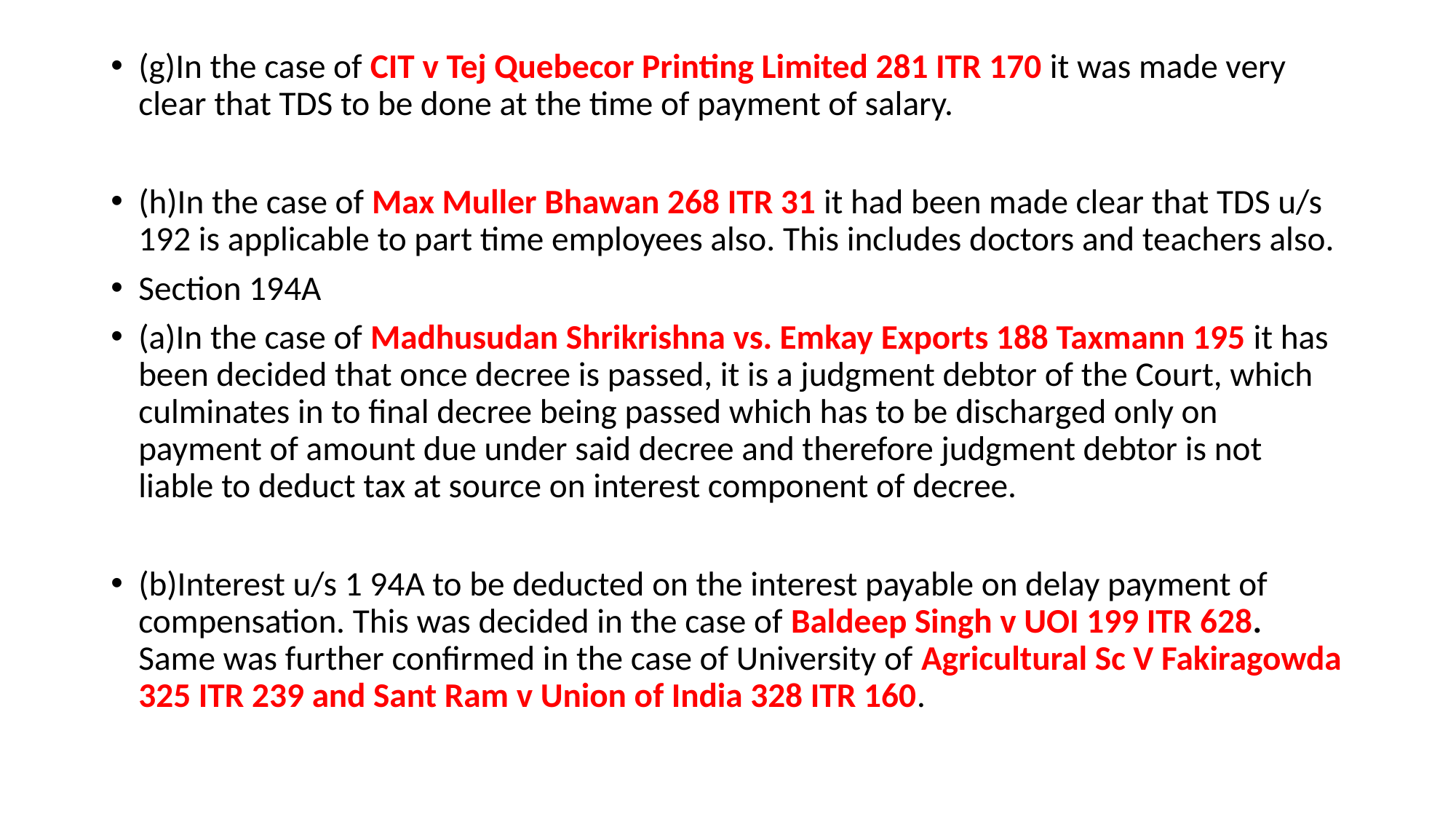

(g)In the case of CIT v Tej Quebecor Printing Limited 281 ITR 170 it was made very clear that TDS to be done at the time of payment of salary.

(h)In the case of Max Muller Bhawan 268 ITR 31 it had been made clear that TDS u/s 192 is applicable to part time employees also. This includes doctors and teachers also.
Section 194A
(a)In the case of Madhusudan Shrikrishna vs. Emkay Exports 188 Taxmann 195 it has been decided that once decree is passed, it is a judgment debtor of the Court, which culminates in to final decree being passed which has to be discharged only on payment of amount due under said decree and therefore judgment debtor is not liable to deduct tax at source on interest component of decree.

(b)Interest u/s 1 94A to be deducted on the interest payable on delay payment of compensation. This was decided in the case of Baldeep Singh v UOI 199 ITR 628. Same was further confirmed in the case of University of Agricultural Sc V Fakiragowda 325 ITR 239 and Sant Ram v Union of India 328 ITR 160.